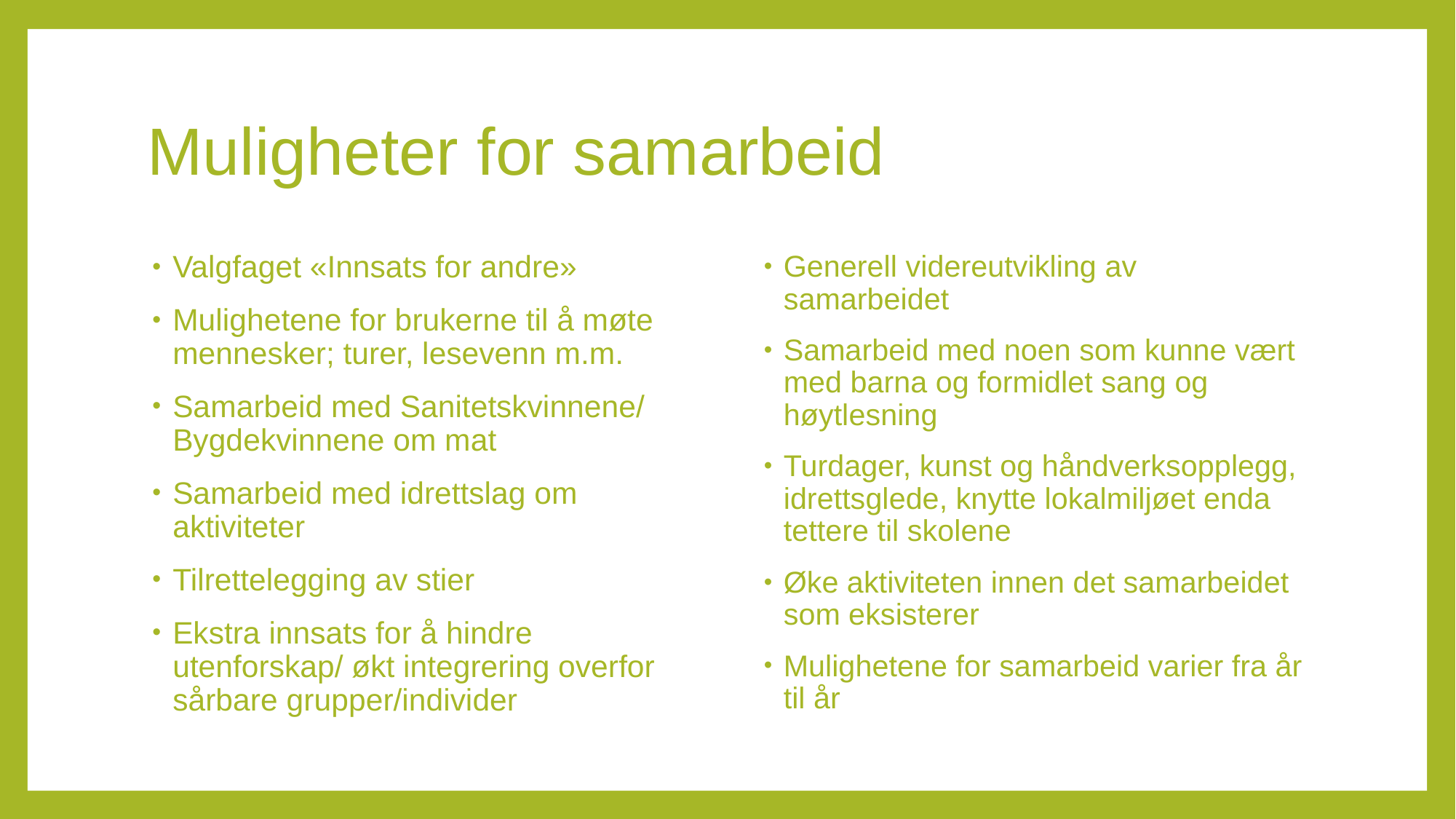

# Muligheter for samarbeid
Valgfaget «Innsats for andre»
Mulighetene for brukerne til å møte mennesker; turer, lesevenn m.m.
Samarbeid med Sanitetskvinnene/ Bygdekvinnene om mat
Samarbeid med idrettslag om aktiviteter
Tilrettelegging av stier
Ekstra innsats for å hindre utenforskap/ økt integrering overfor sårbare grupper/individer
Generell videreutvikling av samarbeidet
Samarbeid med noen som kunne vært med barna og formidlet sang og høytlesning
Turdager, kunst og håndverksopplegg, idrettsglede, knytte lokalmiljøet enda tettere til skolene
Øke aktiviteten innen det samarbeidet som eksisterer
Mulighetene for samarbeid varier fra år til år